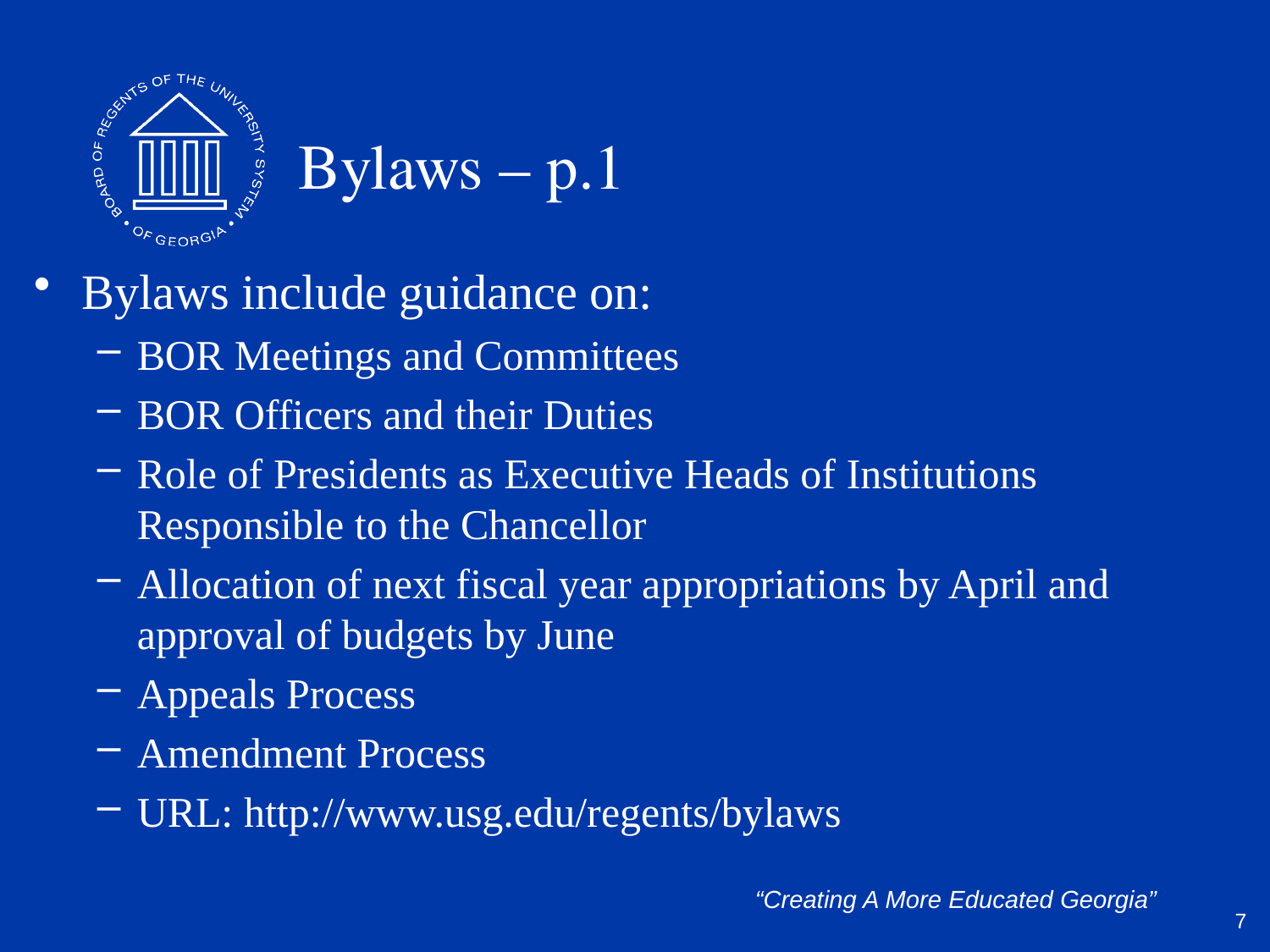

# Bylaws – p.1
Bylaws include guidance on:
BOR Meetings and Committees
BOR Officers and their Duties
Role of Presidents as Executive Heads of Institutions Responsible to the Chancellor
Allocation of next fiscal year appropriations by April and approval of budgets by June
Appeals Process
Amendment Process
URL: http://www.usg.edu/regents/bylaws

7